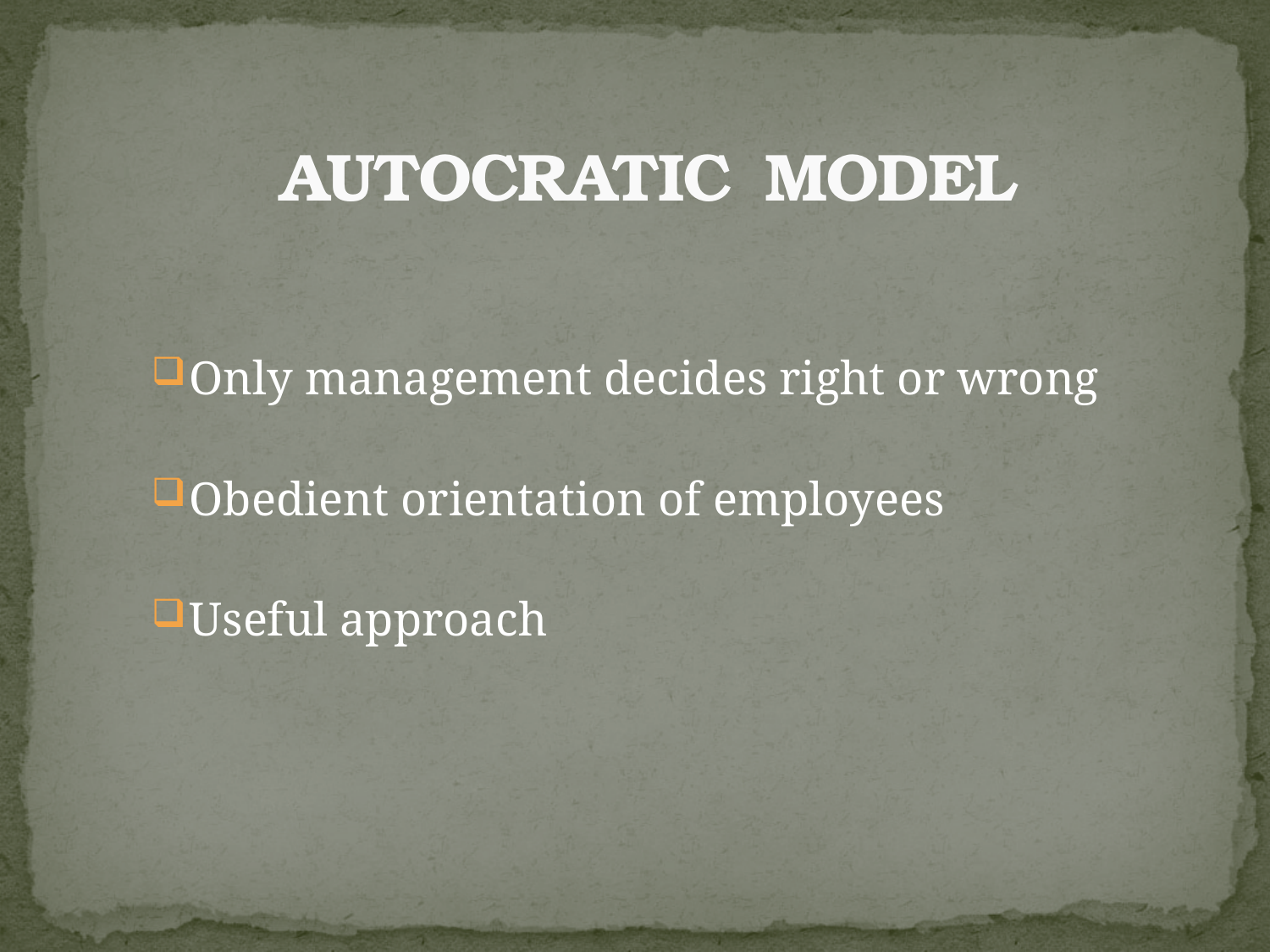

# AUTOCRATIC  MODEL
Only management decides right or wrong
Obedient orientation of employees
Useful approach